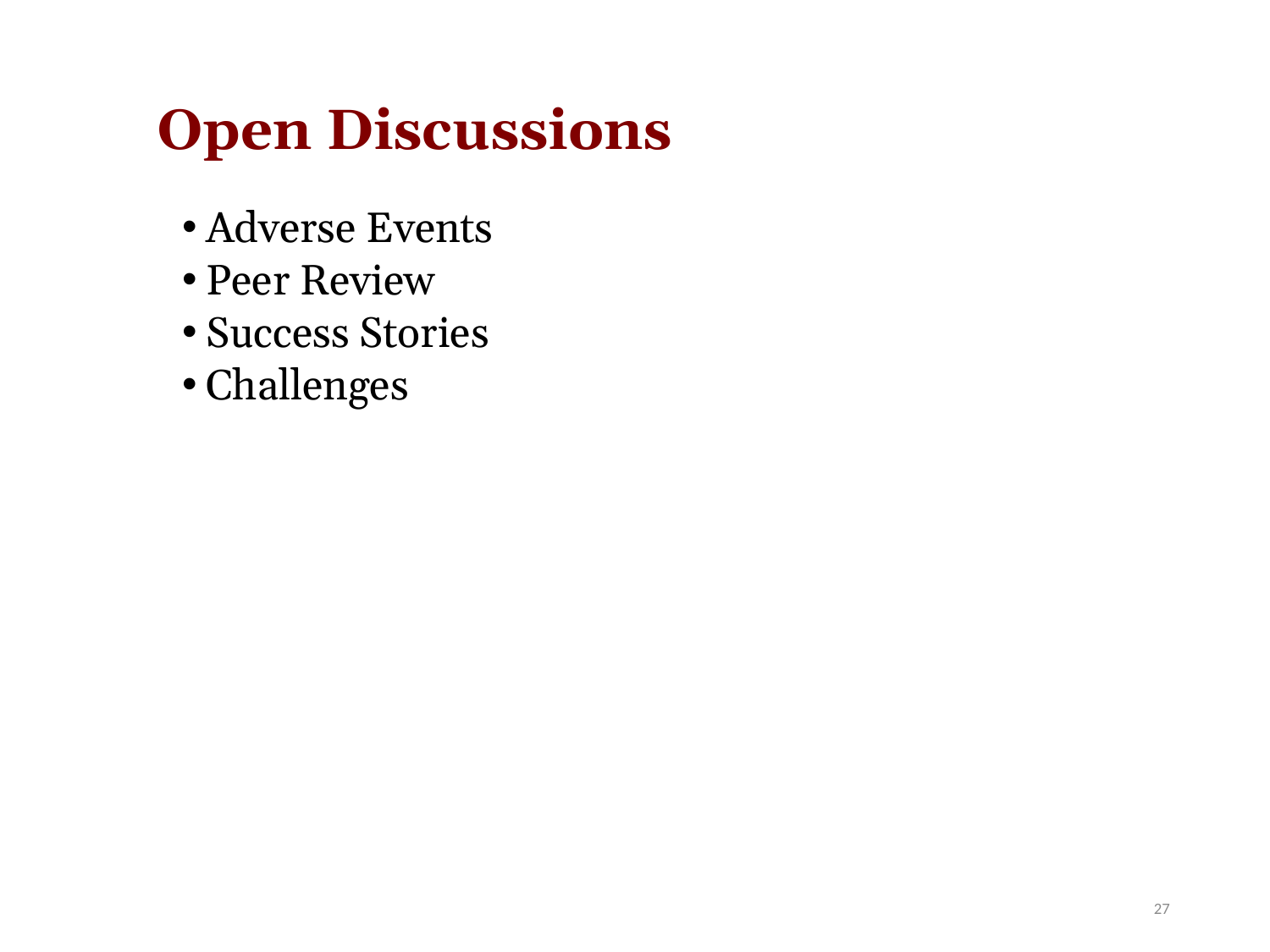

Open Discussions

Adverse Events
Peer Review
Success Stories
Challenges

27